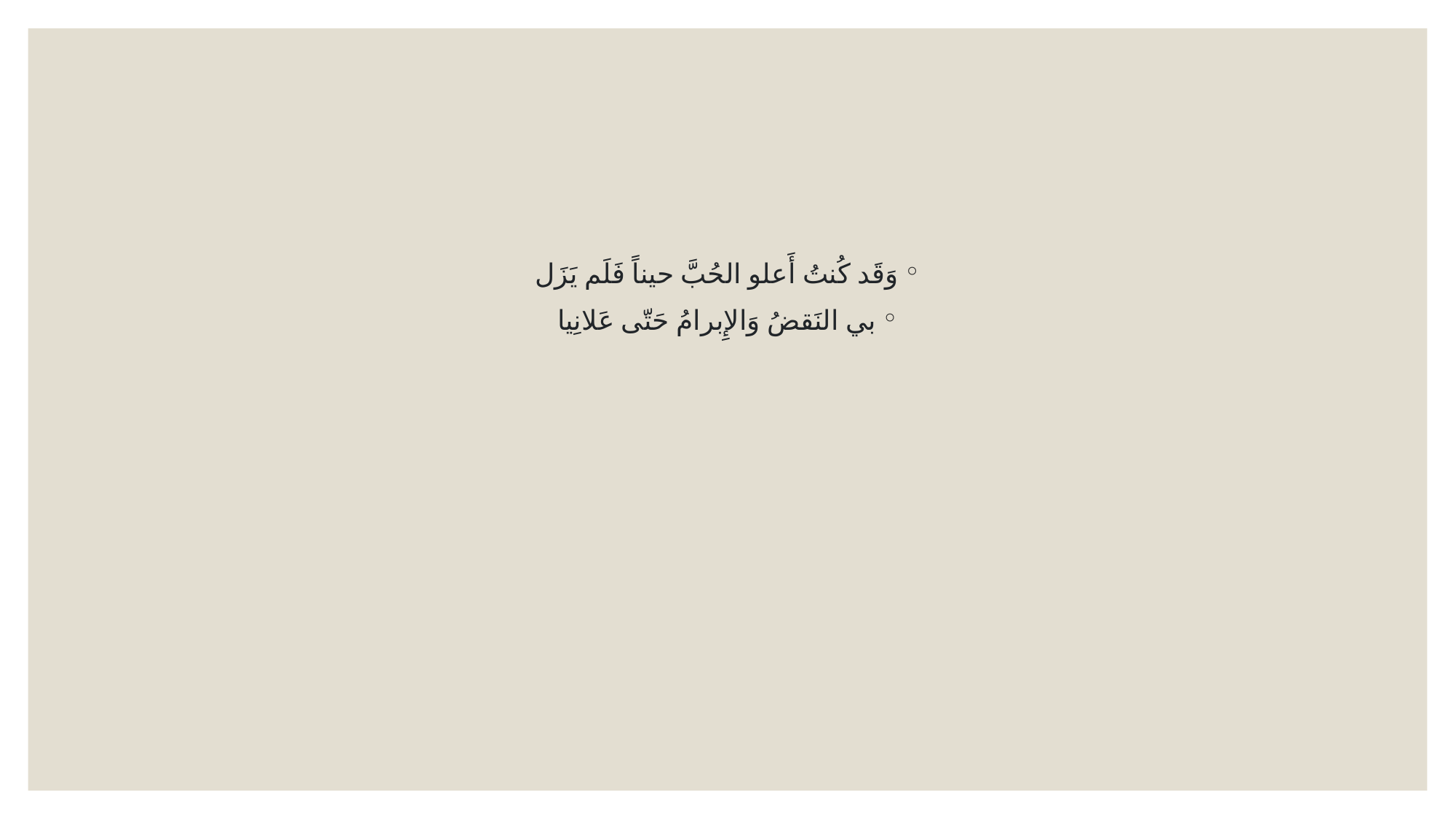

#
وَقَد كُنتُ أَعلو الحُبَّ حيناً فَلَم يَزَل
بي النَقضُ وَالإِبرامُ حَتّى عَلانِيا